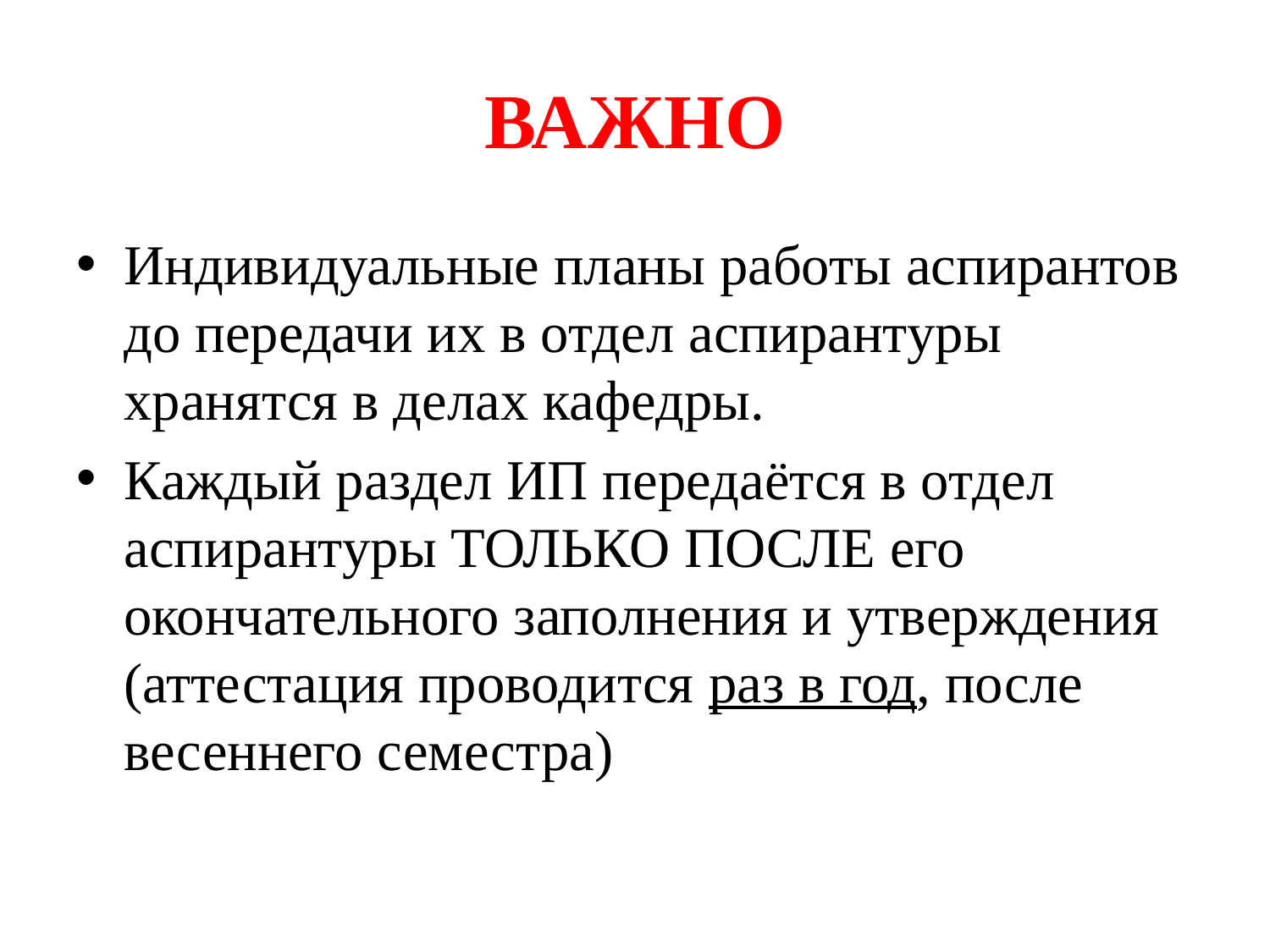

# ВАЖНО
Индивидуальные планы работы аспирантов до передачи их в отдел аспирантуры хранятся в делах кафедры.
Каждый раздел ИП передаётся в отдел аспирантуры ТОЛЬКО ПОСЛЕ его окончательного заполнения и утверждения (аттестация проводится раз в год, после весеннего семестра)